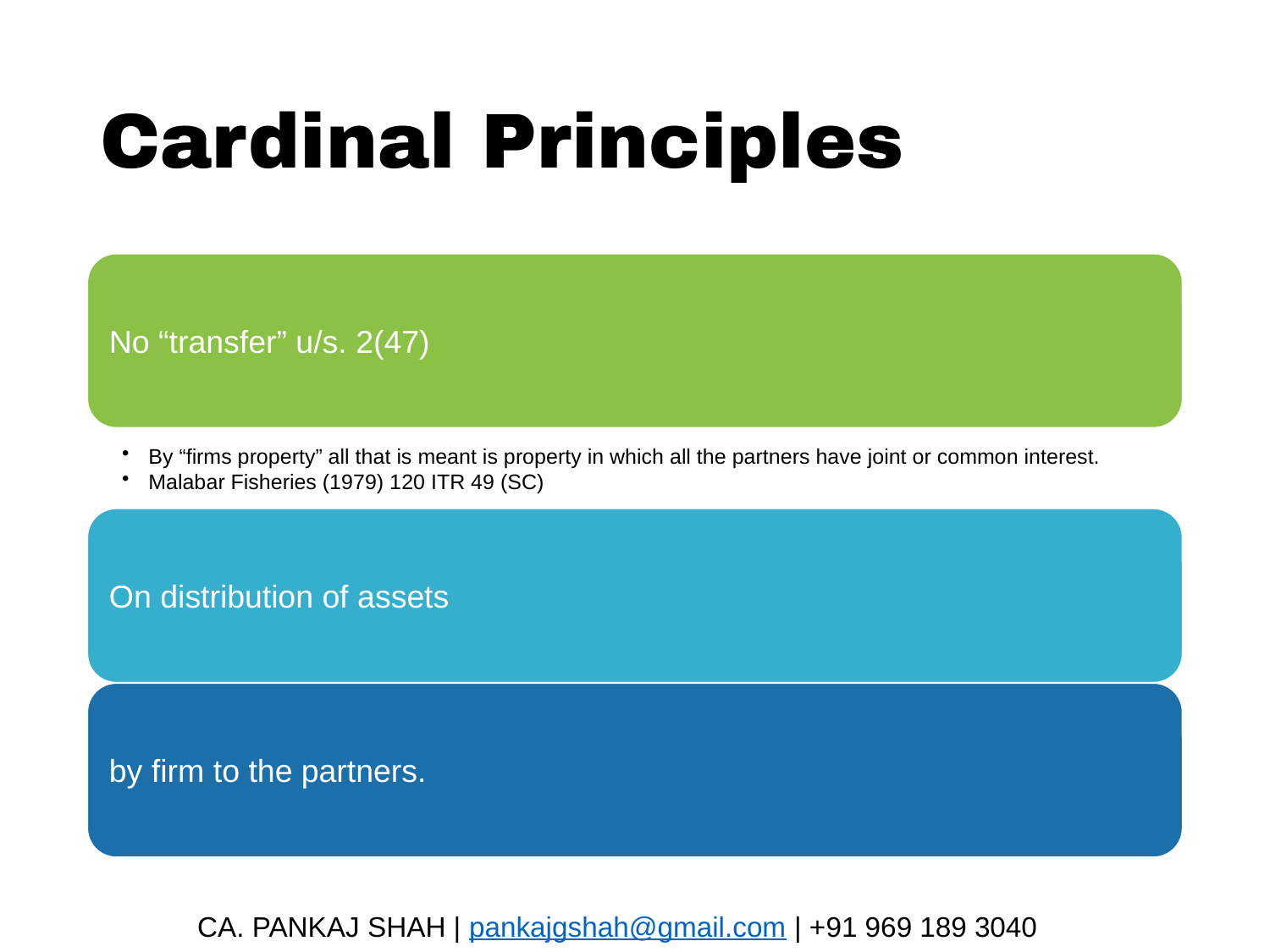

# Cardinal Principles
No “transfer” u/s. 2(47)
Malabar Fisheries (1979) 120 ITR 49 (SC)
by firm to the partners.
By “firms property” all that is meant is property in which all the partners have joint or common interest.
On distribution of assets
CA. PANKAJ SHAH | pankajgshah@gmail.com | +91 969 189 3040